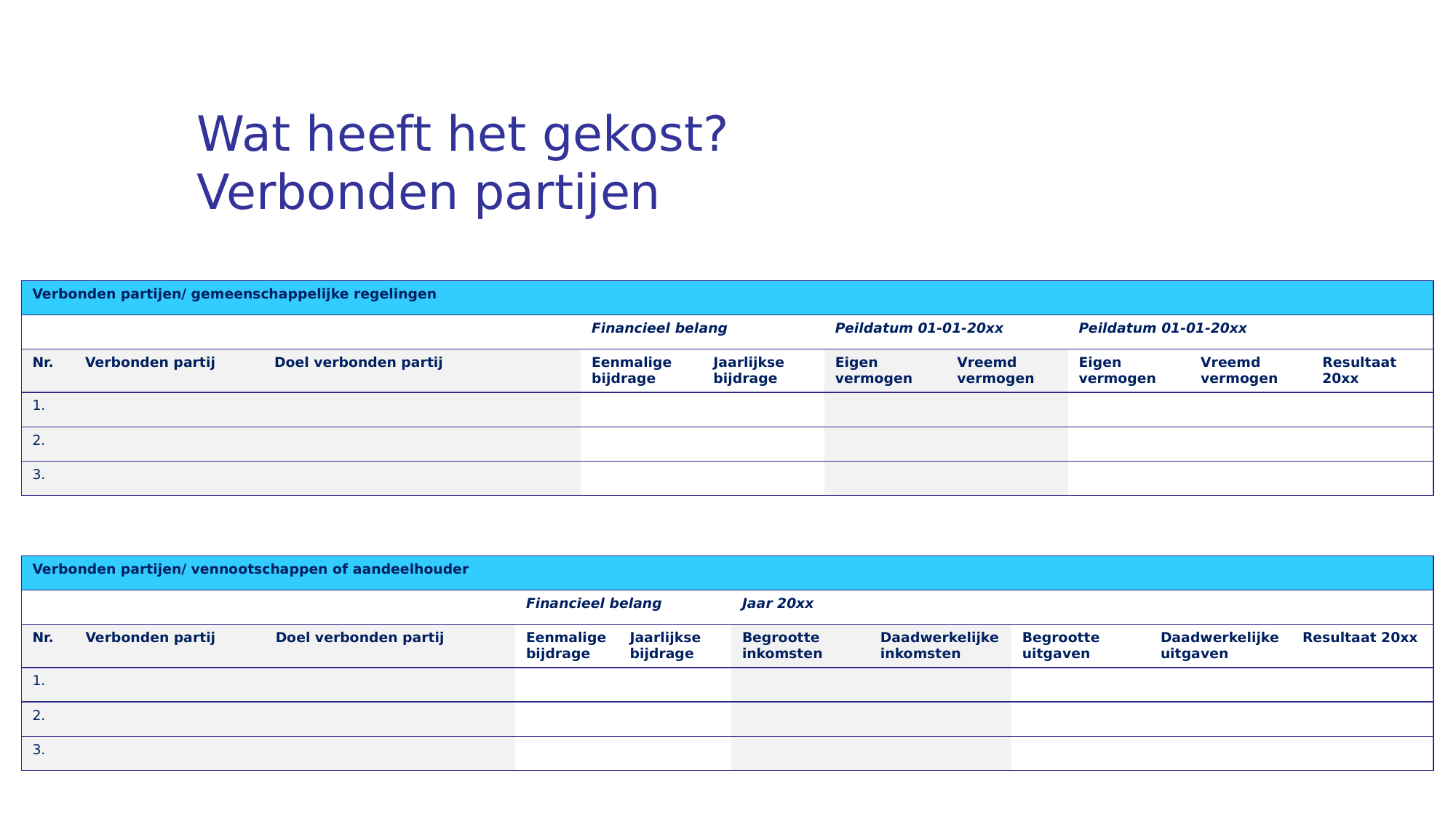

# Wat heeft het gekost? Verbonden partijen
| Verbonden partijen/ gemeenschappelijke regelingen |  |  |  |  |  |  |  |  |  |
| --- | --- | --- | --- | --- | --- | --- | --- | --- | --- |
|  |  |  | Financieel belang |  | Peildatum 01-01-20xx |  | Peildatum 01-01-20xx |  |  |
| Nr. | Verbonden partij | Doel verbonden partij | Eenmalige bijdrage | Jaarlijkse bijdrage | Eigen vermogen | Vreemd vermogen | Eigen vermogen | Vreemd vermogen | Resultaat 20xx |
| 1. |  |  |  |  |  |  |  |  |  |
| 2. |  |  |  |  |  |  |  |  |  |
| 3. |  |  |  |  |  |  |  |  |  |
| Verbonden partijen/ vennootschappen of aandeelhouder |  |  |  |  |  |  |  |  |  |
| --- | --- | --- | --- | --- | --- | --- | --- | --- | --- |
|  |  |  | Financieel belang |  | Jaar 20xx |  |  |  |  |
| Nr. | Verbonden partij | Doel verbonden partij | Eenmalige bijdrage | Jaarlijkse bijdrage | Begrootte inkomsten | Daadwerkelijke inkomsten | Begrootte uitgaven | Daadwerkelijke uitgaven | Resultaat 20xx |
| 1. |  |  |  |  |  |  |  |  |  |
| 2. |  |  |  |  |  |  |  |  |  |
| 3. |  |  |  |  |  |  |  |  |  |